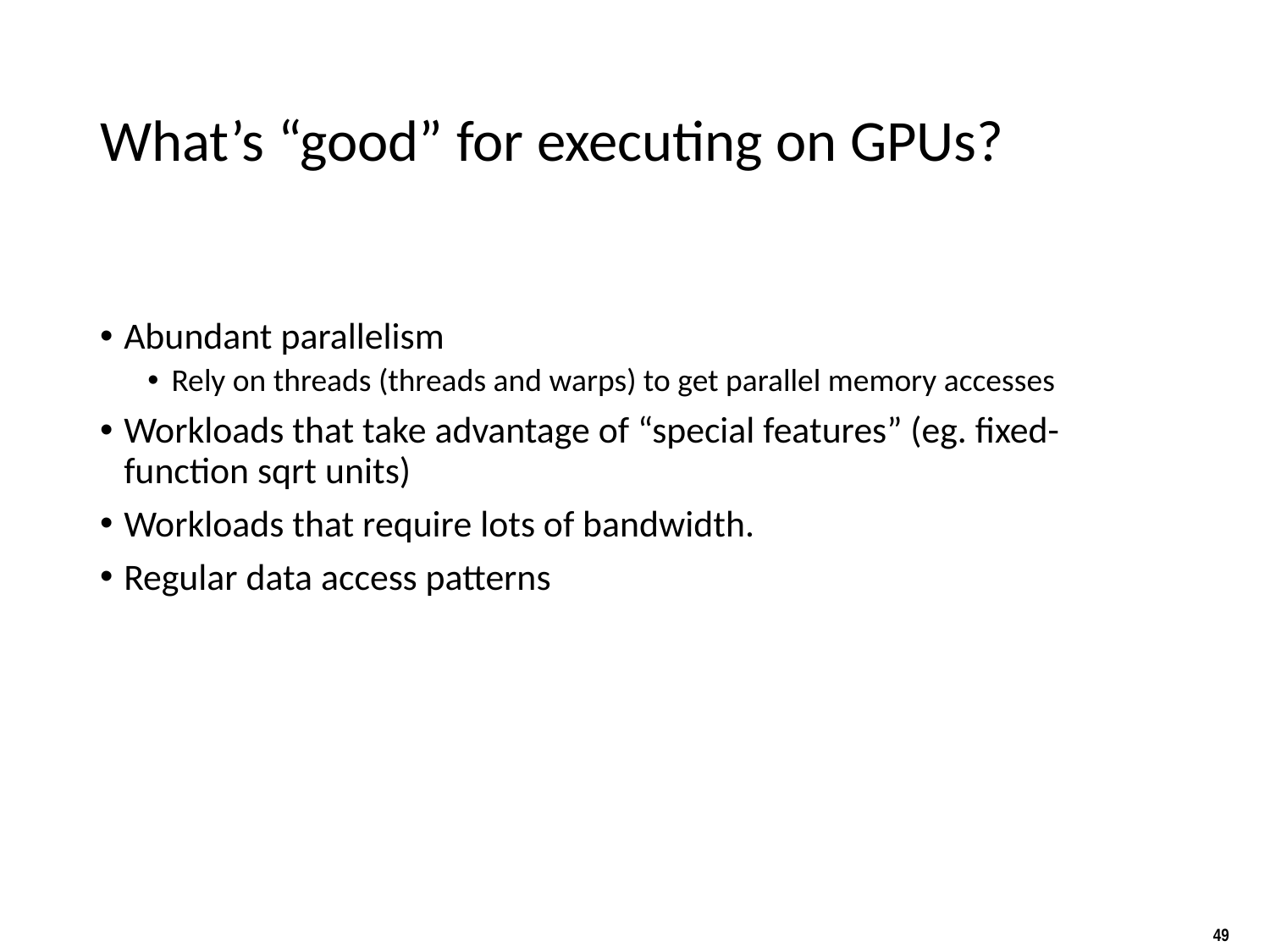

# What’s “good” for executing on GPUs?

Abundant parallelism
Rely on threads (threads and warps) to get parallel memory accesses
Workloads that take advantage of “special features” (eg. fixed-function sqrt units)
Workloads that require lots of bandwidth.
Regular data access patterns